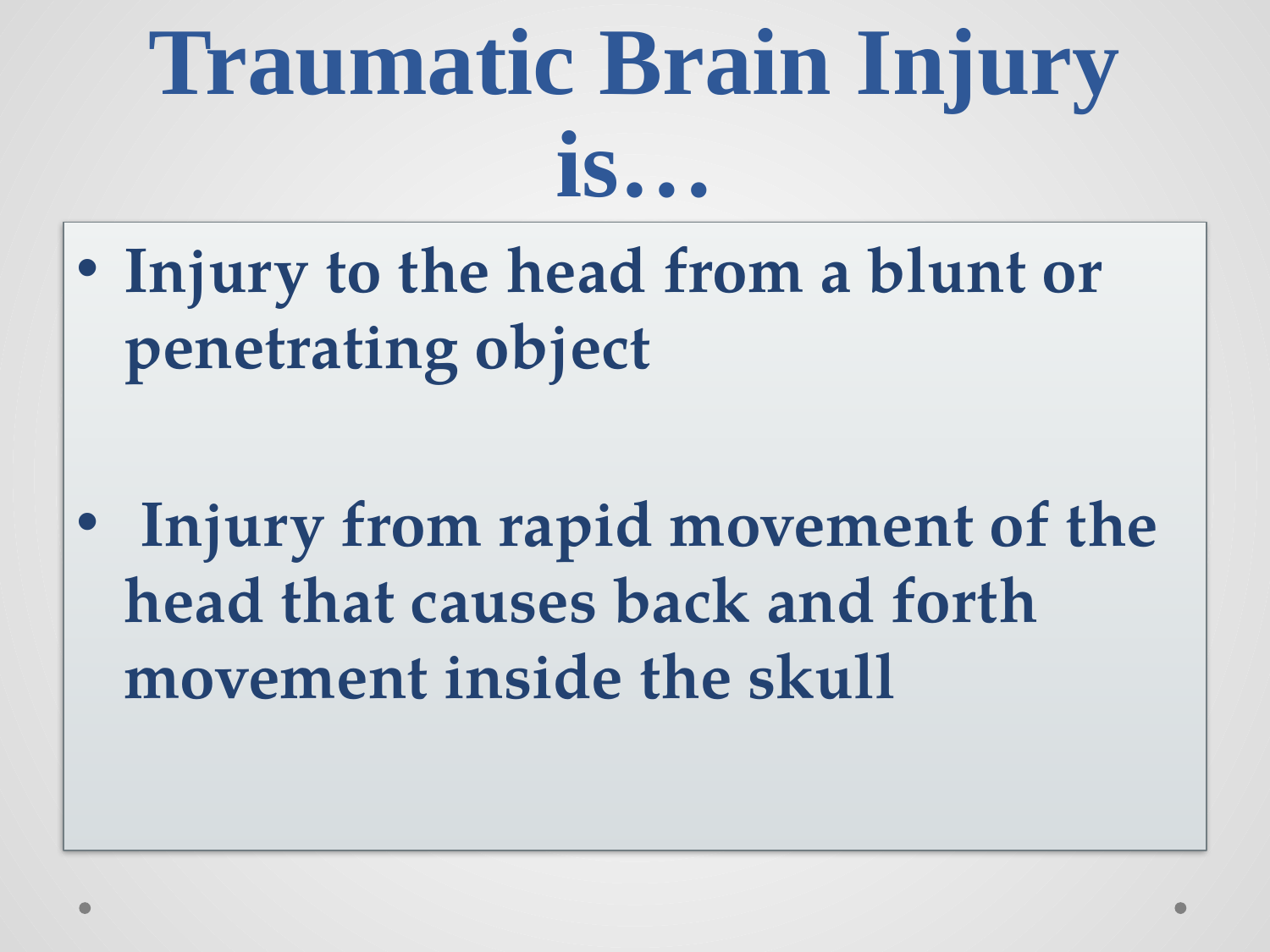

# Traumatic Brain Injury is…
Injury to the head from a blunt or penetrating object

 Injury from rapid movement of the head that causes back and forth movement inside the skull